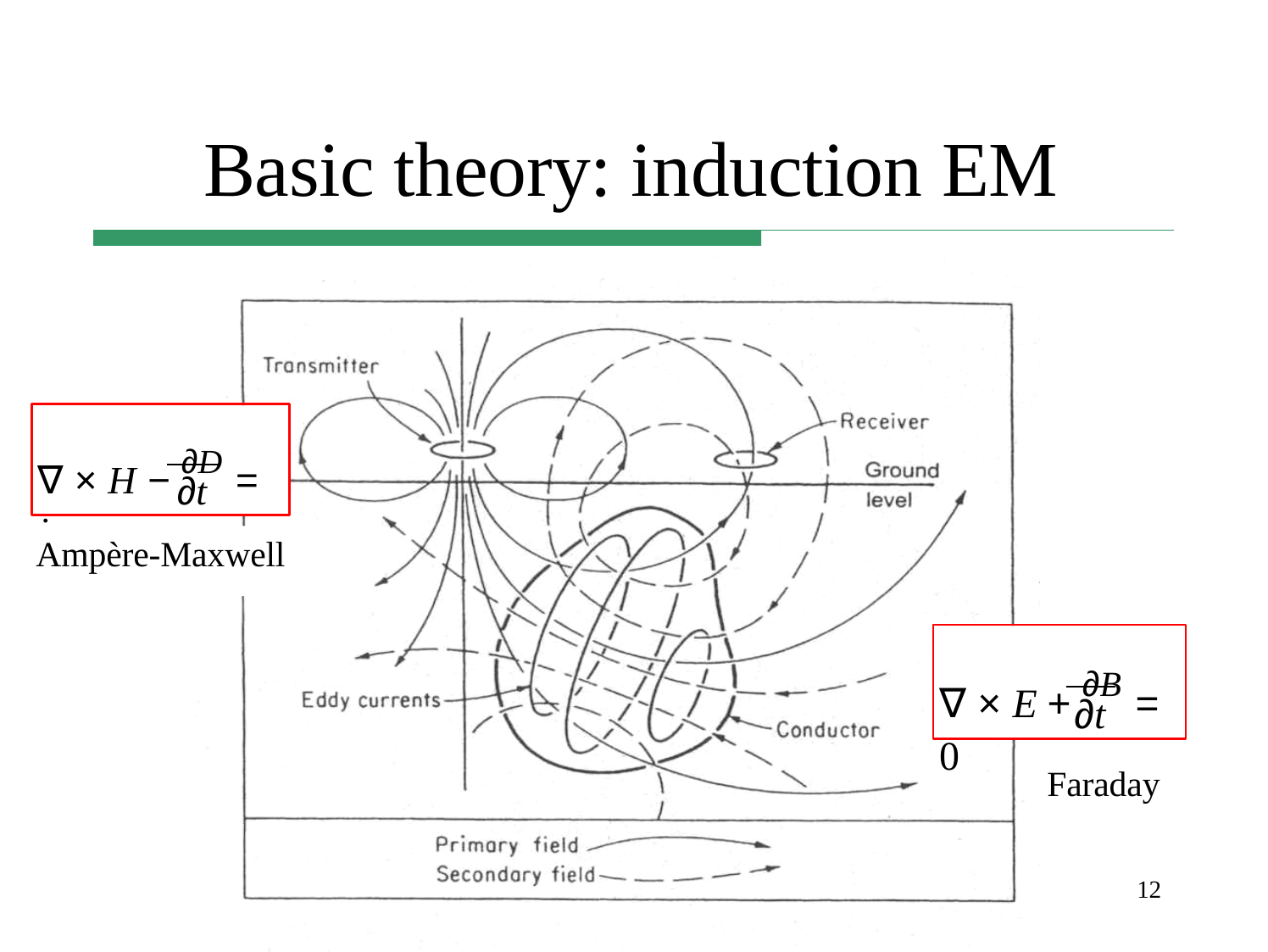

# Basic theory: induction EM

∇ × H − ∂D = j

∂t

Ampère-Maxwell

∇ × E + ∂B = 0

∂t

Faraday
12